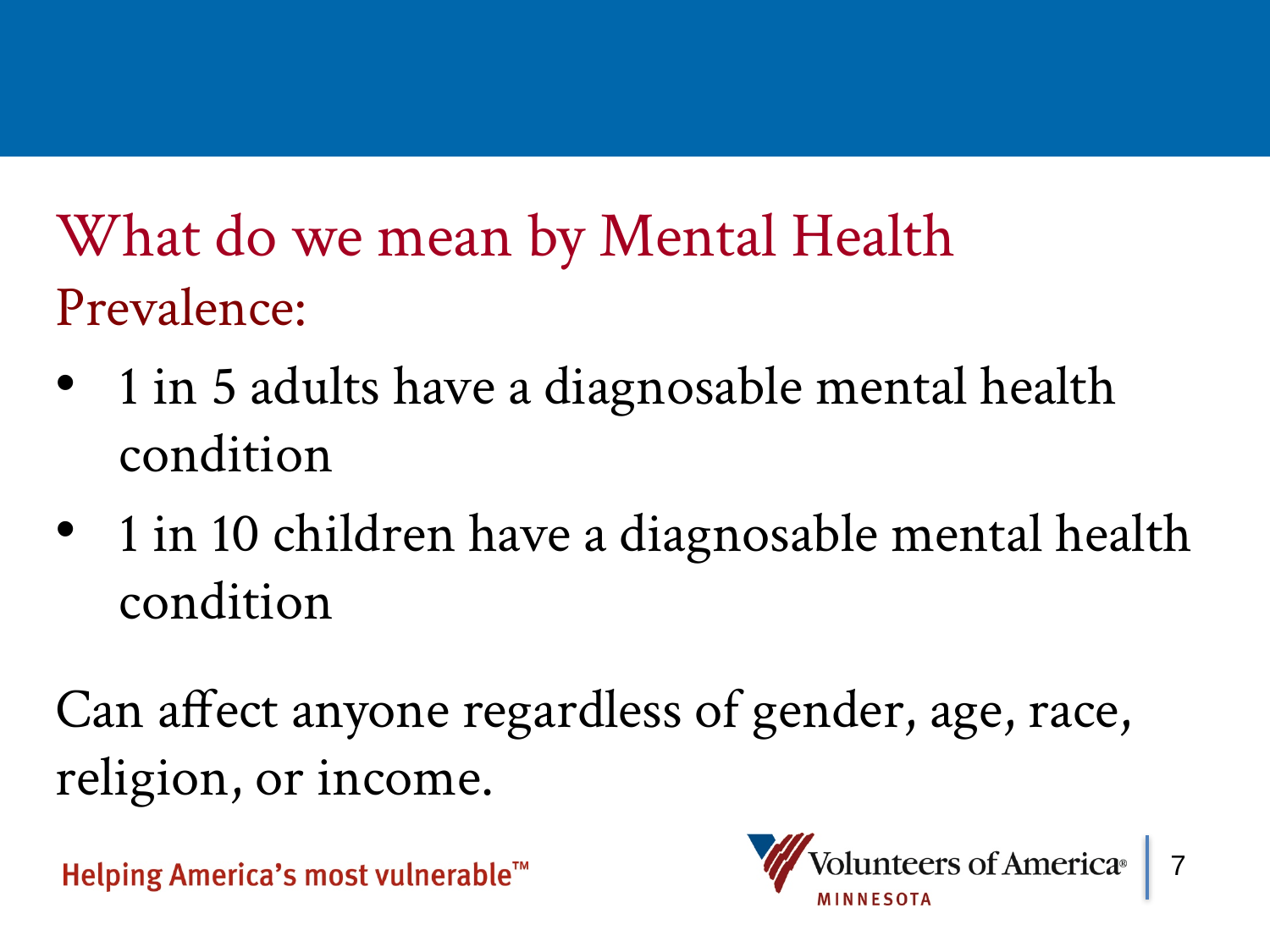

# What do we mean by Mental Health
Prevalence:
1 in 5 adults have a diagnosable mental health condition
1 in 10 children have a diagnosable mental health condition

Can affect anyone regardless of gender, age, race, religion, or income.
7